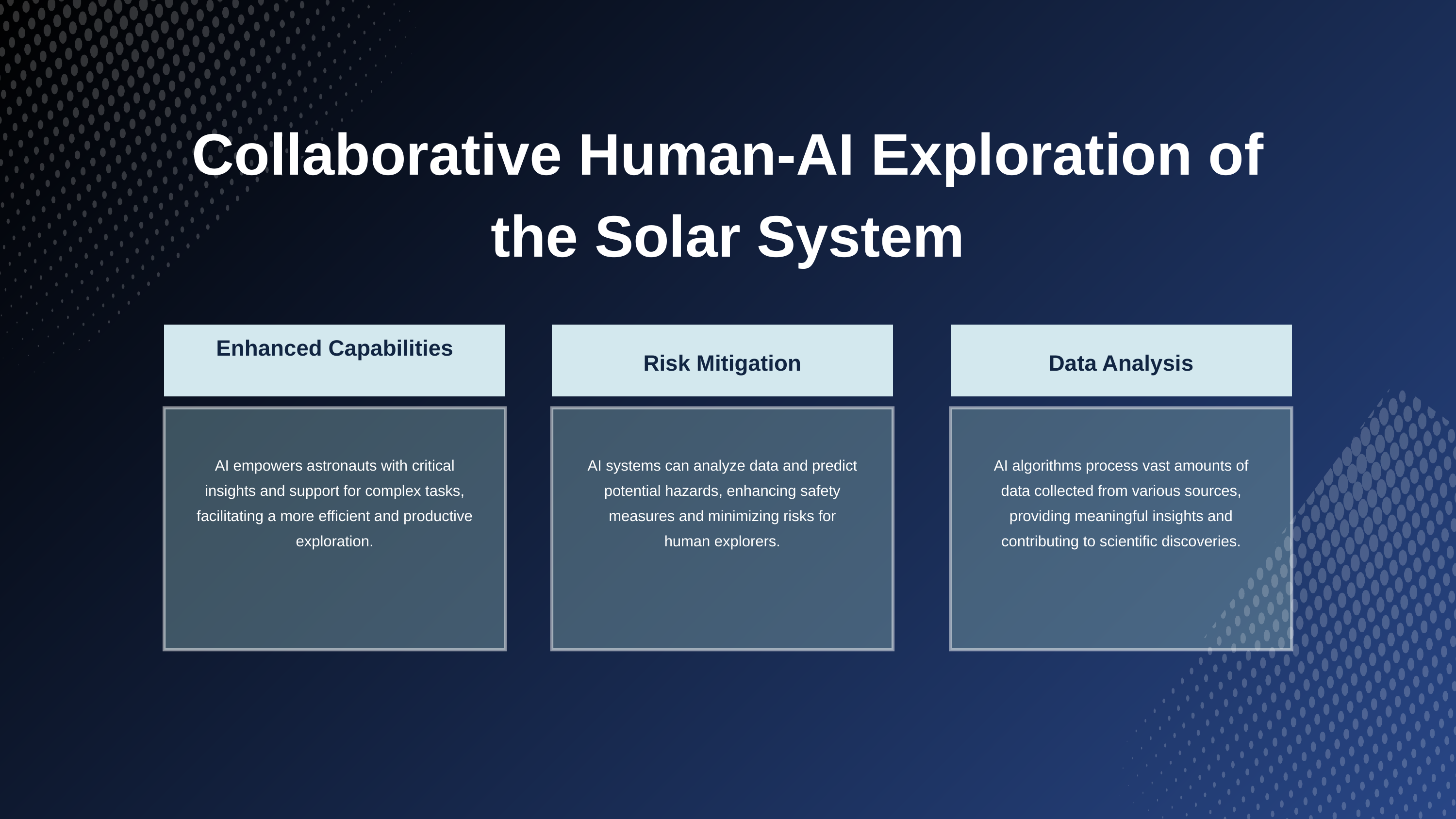

Collaborative Human-AI Exploration of the Solar System

Enhanced Capabilities
Risk Mitigation
Data Analysis

AI empowers astronauts with critical insights and support for complex tasks, facilitating a more efficient and productive exploration.
AI systems can analyze data and predict potential hazards, enhancing safety measures and minimizing risks for human explorers.
AI algorithms process vast amounts of data collected from various sources, providing meaningful insights and contributing to scientific discoveries.